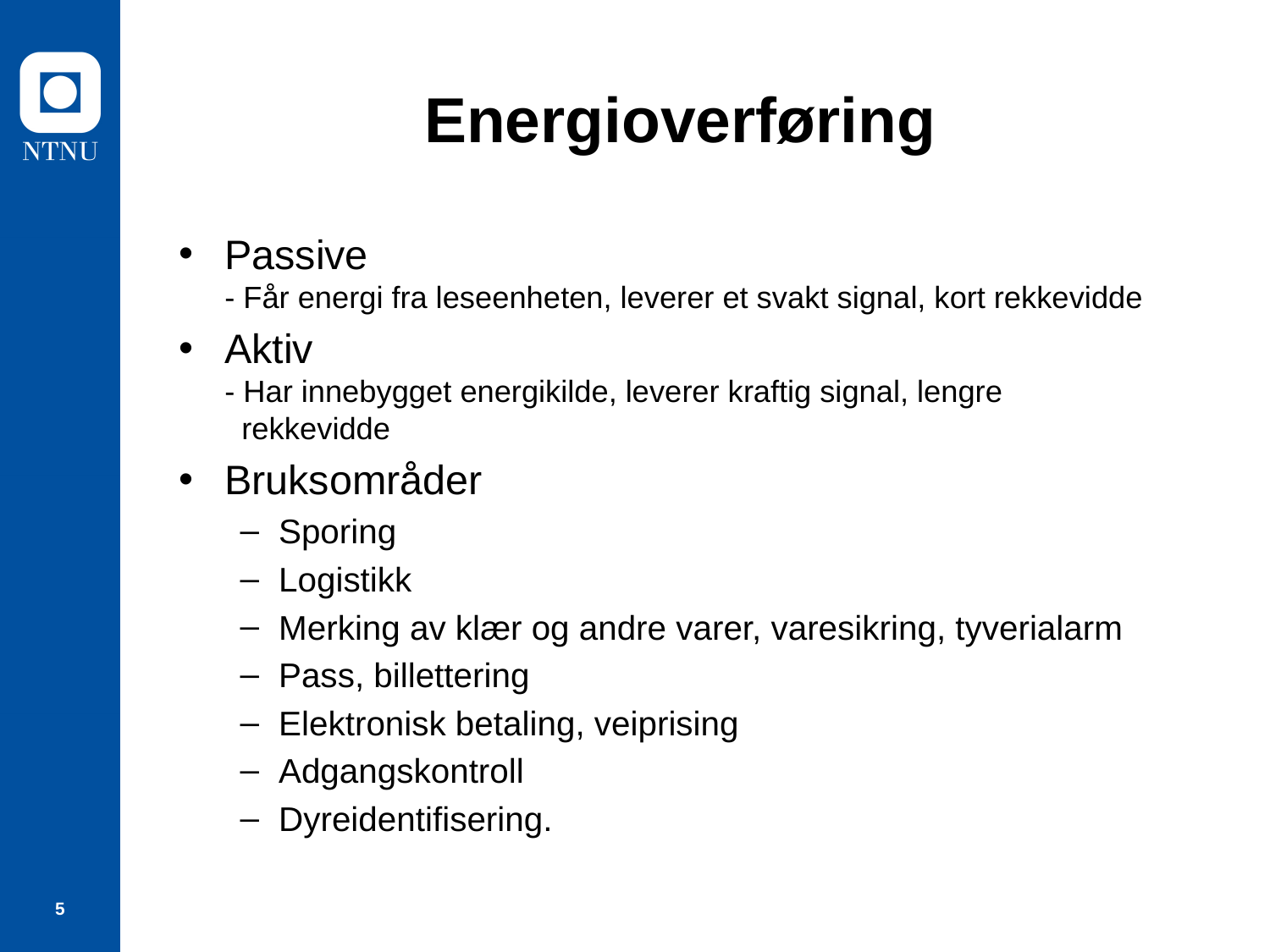

# Energioverføring
Passive
- Får energi fra leseenheten, leverer et svakt signal, kort rekkevidde
Aktiv
- Har innebygget energikilde, leverer kraftig signal, lengre
  rekkevidde
Bruksområder
Sporing
Logistikk
Merking av klær og andre varer, varesikring, tyverialarm
Pass, billettering
Elektronisk betaling, veiprising
Adgangskontroll
Dyreidentifisering.